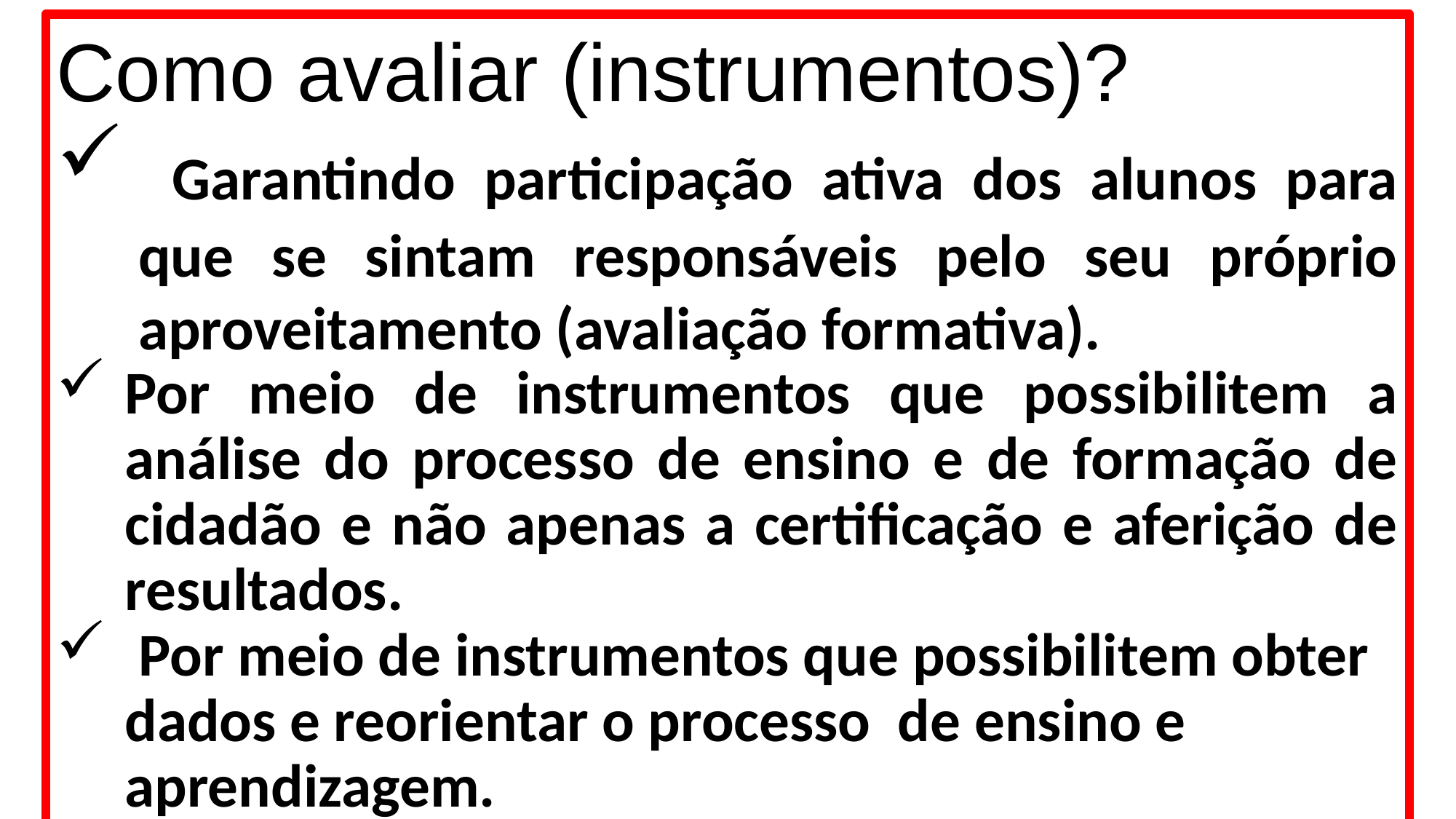

Como avaliar (instrumentos)?
 Garantindo participação ativa dos alunos para que se sintam responsáveis pelo seu próprio aproveitamento (avaliação formativa).
Por meio de instrumentos que possibilitem a análise do processo de ensino e de formação de cidadão e não apenas a certificação e aferição de resultados.
 Por meio de instrumentos que possibilitem obter dados e reorientar o processo  de ensino e aprendizagem.